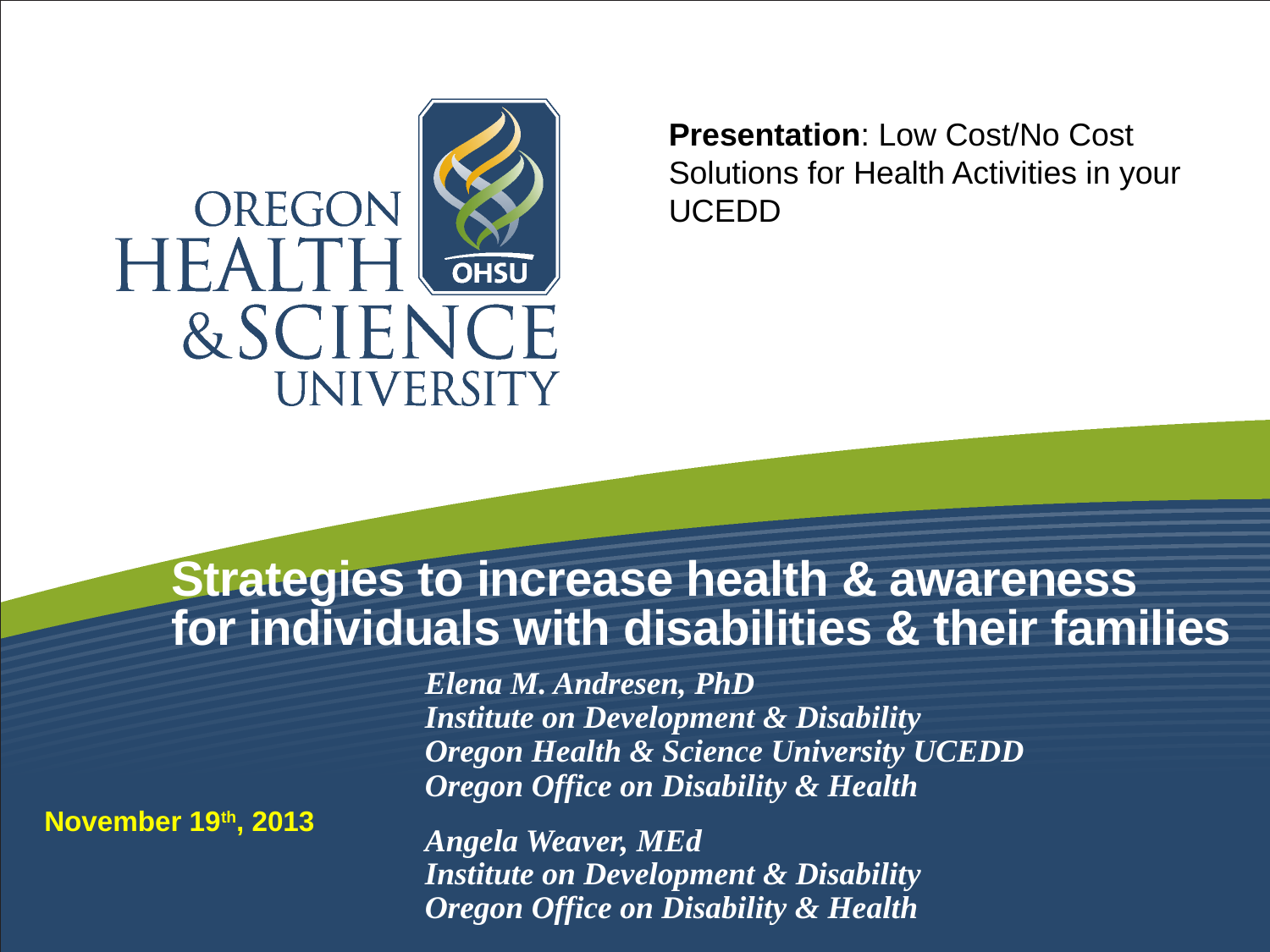

Presentation: Low Cost/No Cost Solutions for Health Activities in your UCEDD
#
Strategies to increase health & awareness
for individuals with disabilities & their families
Elena M. Andresen, PhD
Institute on Development & Disability
Oregon Health & Science University UCEDD
Oregon Office on Disability & Health
Angela Weaver, MEd
Institute on Development & Disability
Oregon Office on Disability & Health

November 19th, 2013